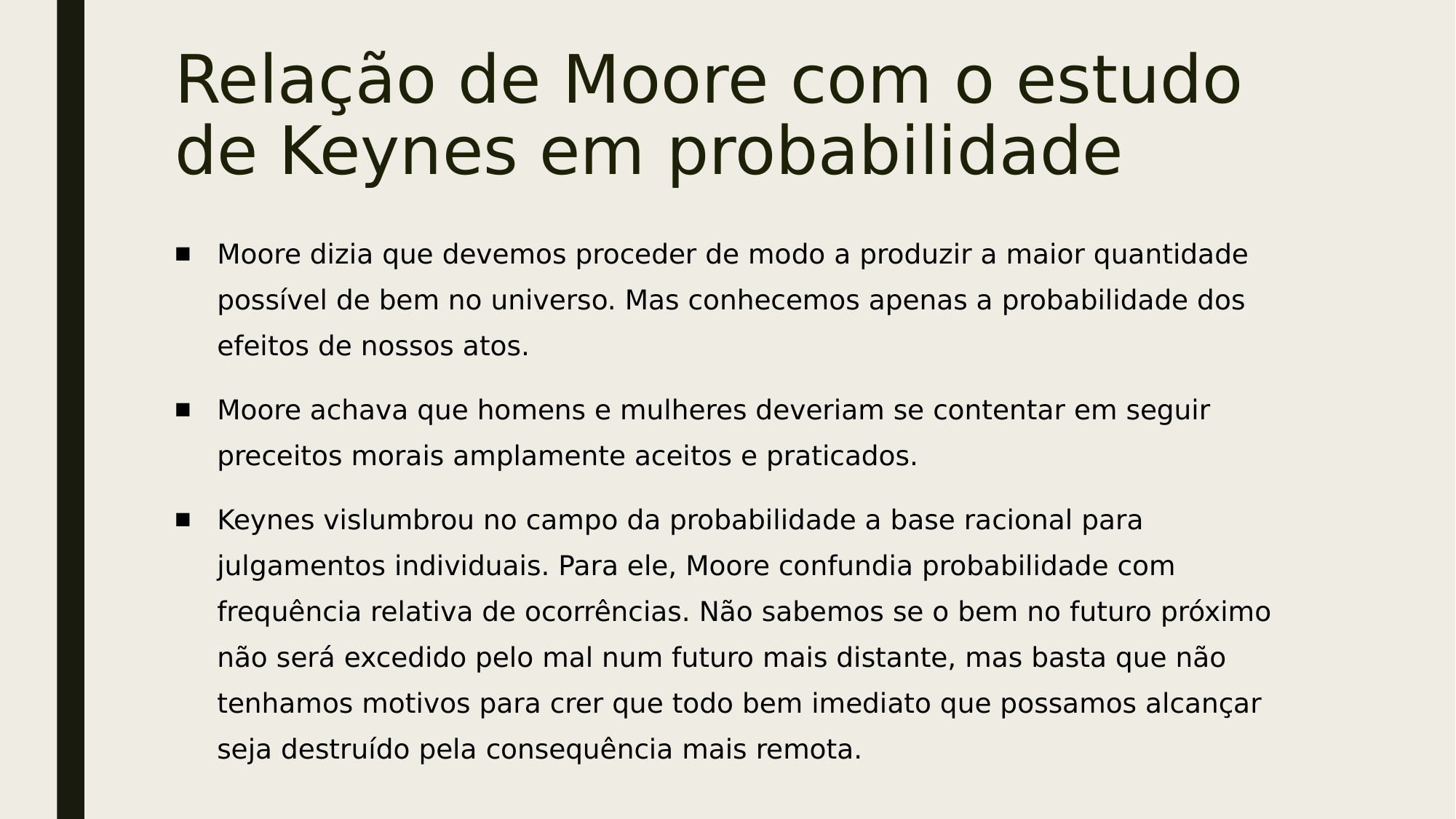

# Relação de Moore com o estudo de Keynes em probabilidade
Moore dizia que devemos proceder de modo a produzir a maior quantidade possível de bem no universo. Mas conhecemos apenas a probabilidade dos efeitos de nossos atos.
Moore achava que homens e mulheres deveriam se contentar em seguir preceitos morais amplamente aceitos e praticados.
Keynes vislumbrou no campo da probabilidade a base racional para julgamentos individuais. Para ele, Moore confundia probabilidade com frequência relativa de ocorrências. Não sabemos se o bem no futuro próximo não será excedido pelo mal num futuro mais distante, mas basta que não tenhamos motivos para crer que todo bem imediato que possamos alcançar seja destruído pela consequência mais remota.